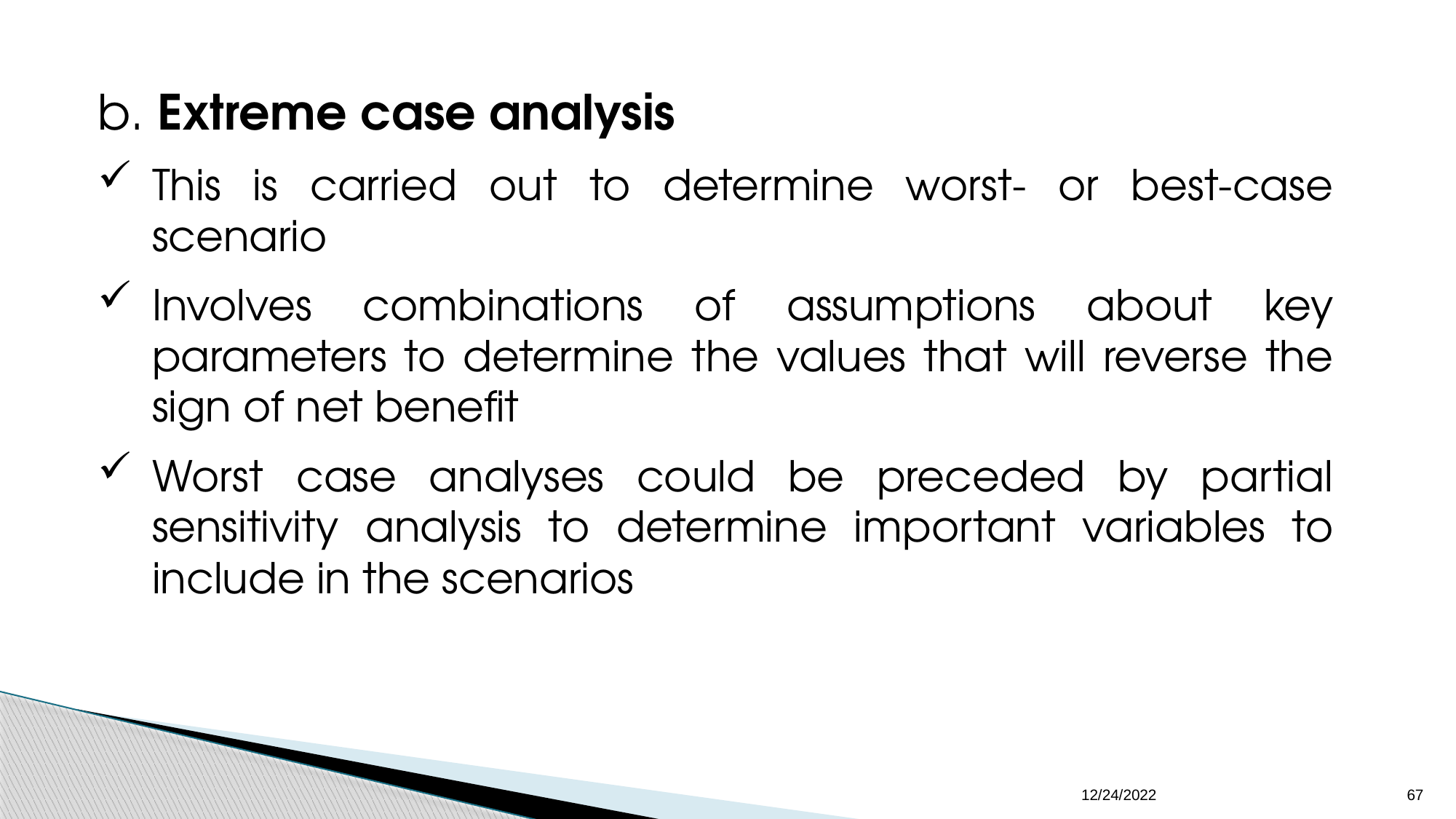

b. Extreme case analysis
This is carried out to determine worst- or best-case scenario
Involves combinations of assumptions about key parameters to determine the values that will reverse the sign of net benefit
Worst case analyses could be preceded by partial sensitivity analysis to determine important variables to include in the scenarios
12/24/2022
67